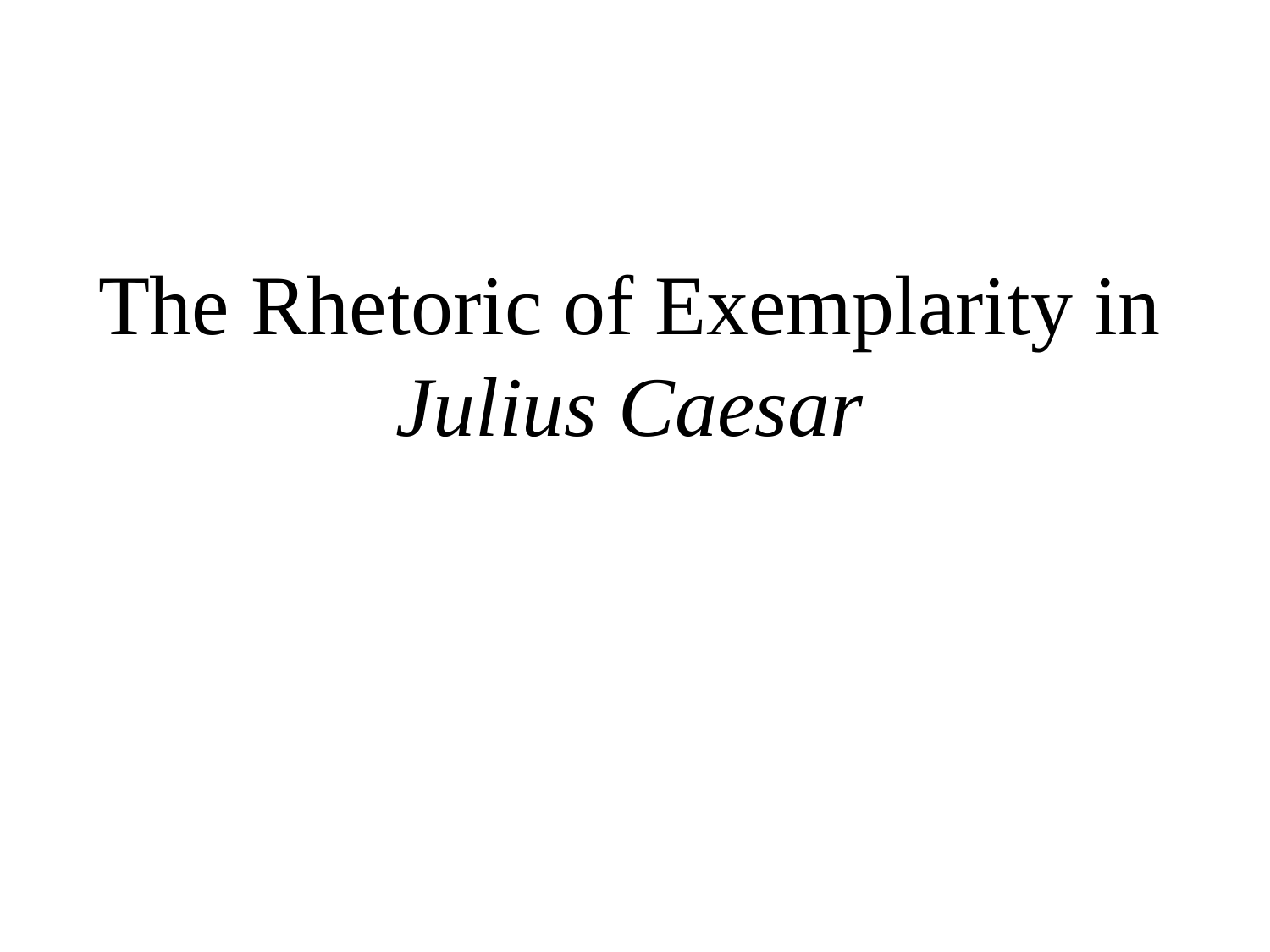

The Rhetoric of Exemplarity in Julius Caesar